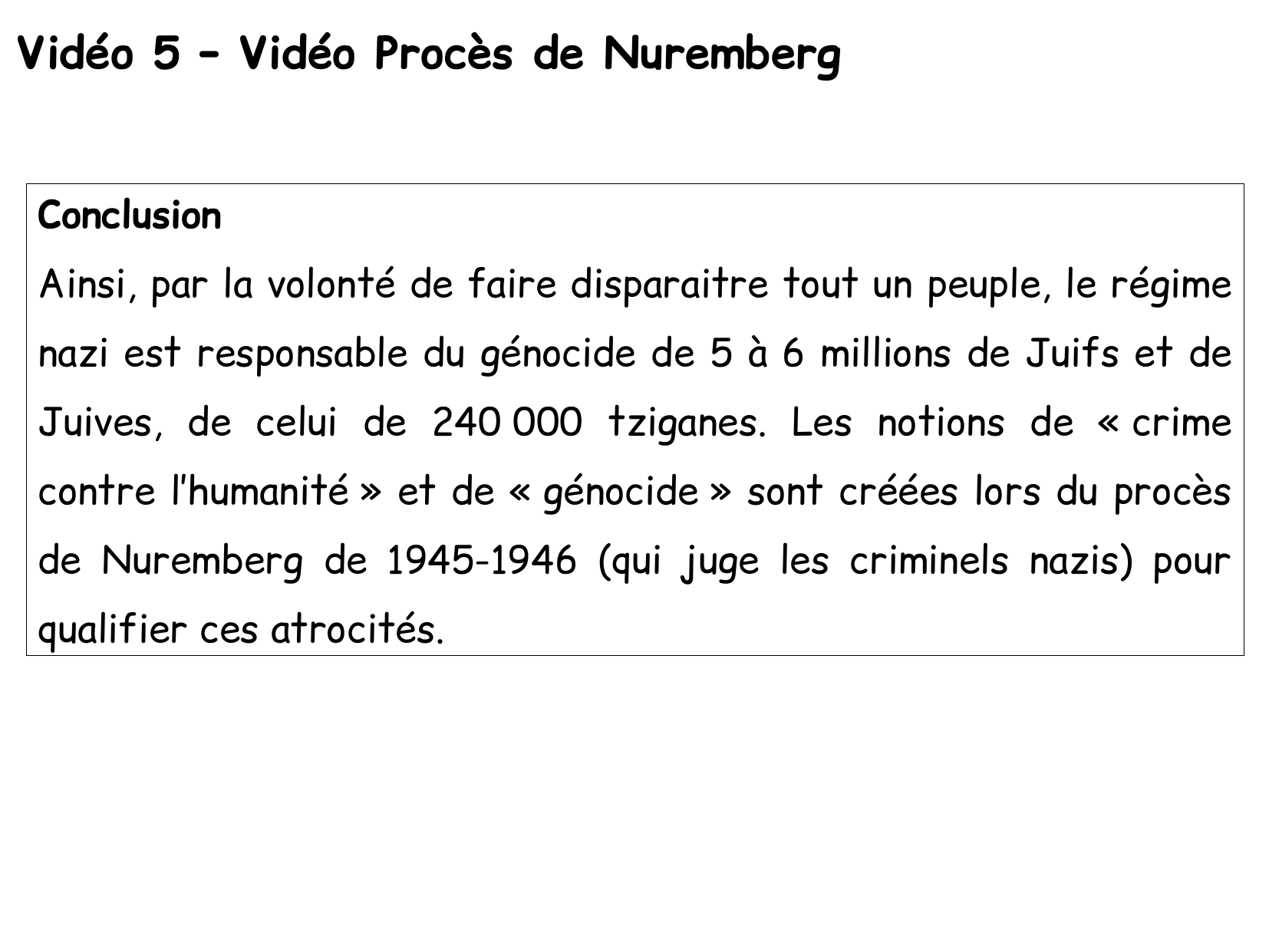

Vidéo 5 – Vidéo Procès de Nuremberg
Conclusion
Ainsi, par la volonté de faire disparaitre tout un peuple, le régime nazi est responsable du génocide de 5 à 6 millions de Juifs et de Juives, de celui de 240 000 tziganes. Les notions de « crime contre l’humanité » et de « génocide » sont créées lors du procès de Nuremberg de 1945-1946 (qui juge les criminels nazis) pour qualifier ces atrocités.